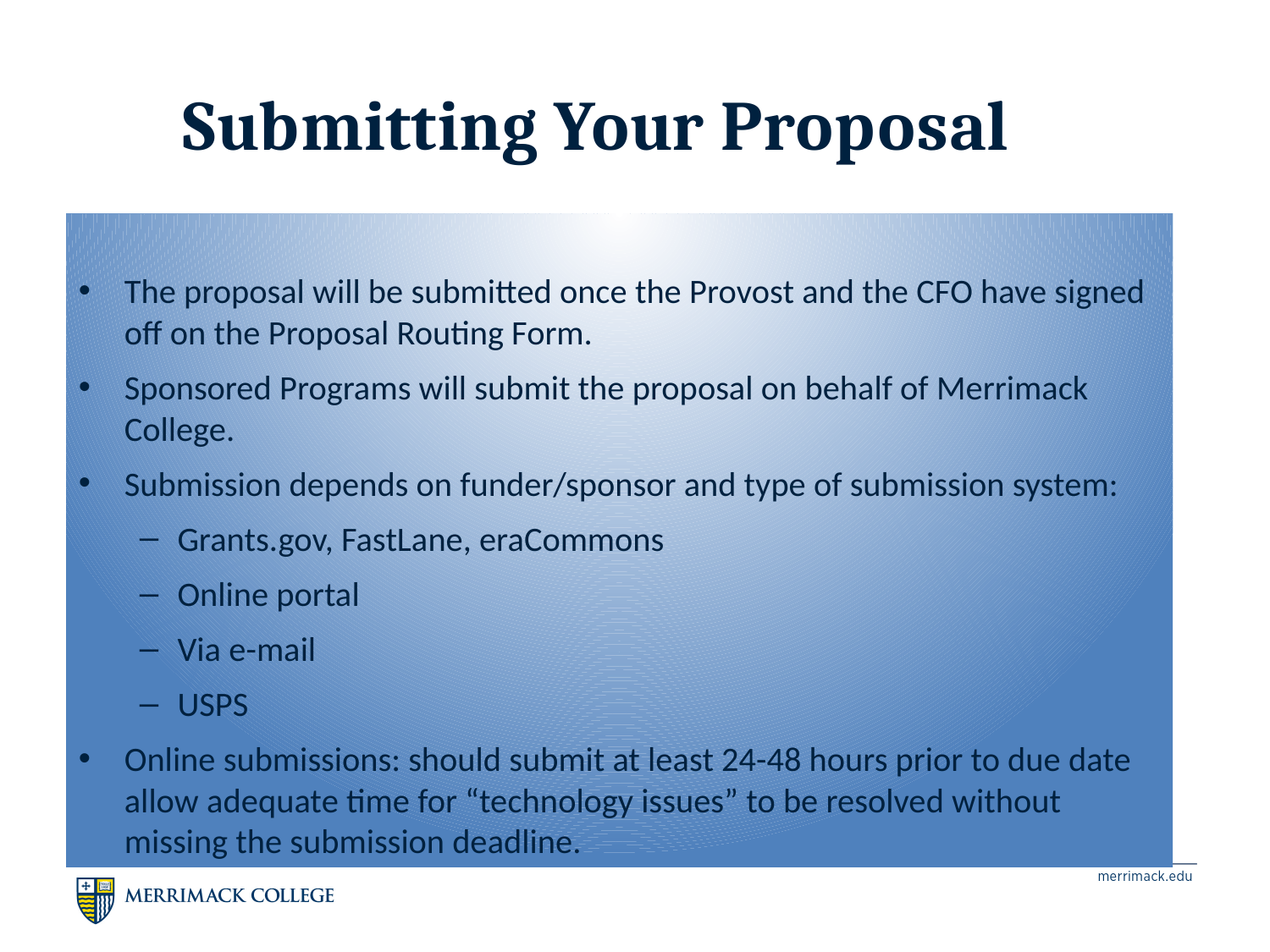

# Submitting Your Proposal

The proposal will be submitted once the Provost and the CFO have signed off on the Proposal Routing Form.
Sponsored Programs will submit the proposal on behalf of Merrimack College.
Submission depends on funder/sponsor and type of submission system:
Grants.gov, FastLane, eraCommons
Online portal
Via e-mail
USPS
Online submissions: should submit at least 24-48 hours prior to due date allow adequate time for “technology issues” to be resolved without missing the submission deadline.